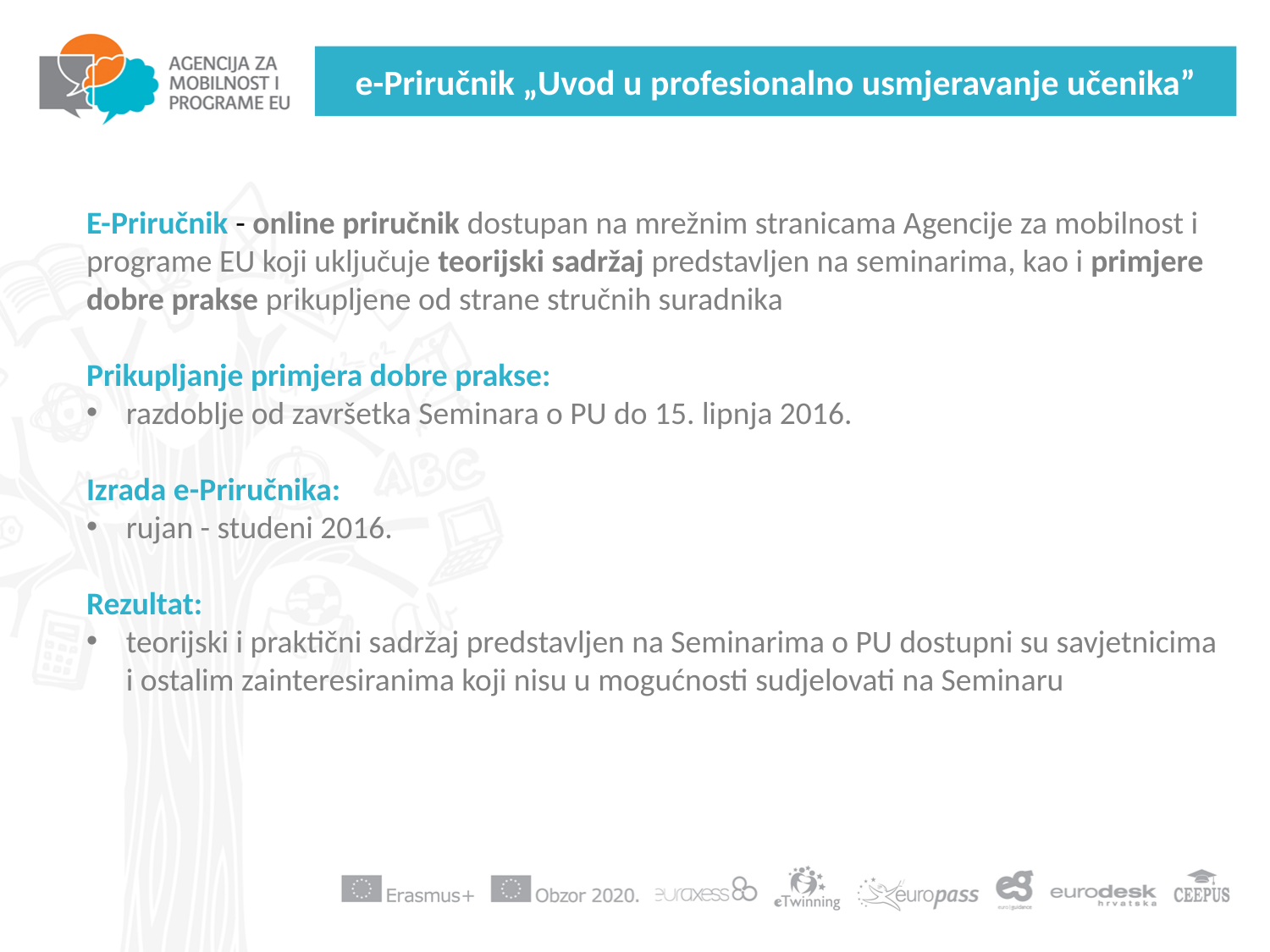

# e-Priručnik „Uvod u profesionalno usmjeravanje učenika”
E-Priručnik - online priručnik dostupan na mrežnim stranicama Agencije za mobilnost i programe EU koji uključuje teorijski sadržaj predstavljen na seminarima, kao i primjere dobre prakse prikupljene od strane stručnih suradnika

Prikupljanje primjera dobre prakse:
razdoblje od završetka Seminara o PU do 15. lipnja 2016.

Izrada e-Priručnika:
rujan - studeni 2016.

Rezultat:
teorijski i praktični sadržaj predstavljen na Seminarima o PU dostupni su savjetnicima i ostalim zainteresiranima koji nisu u mogućnosti sudjelovati na Seminaru